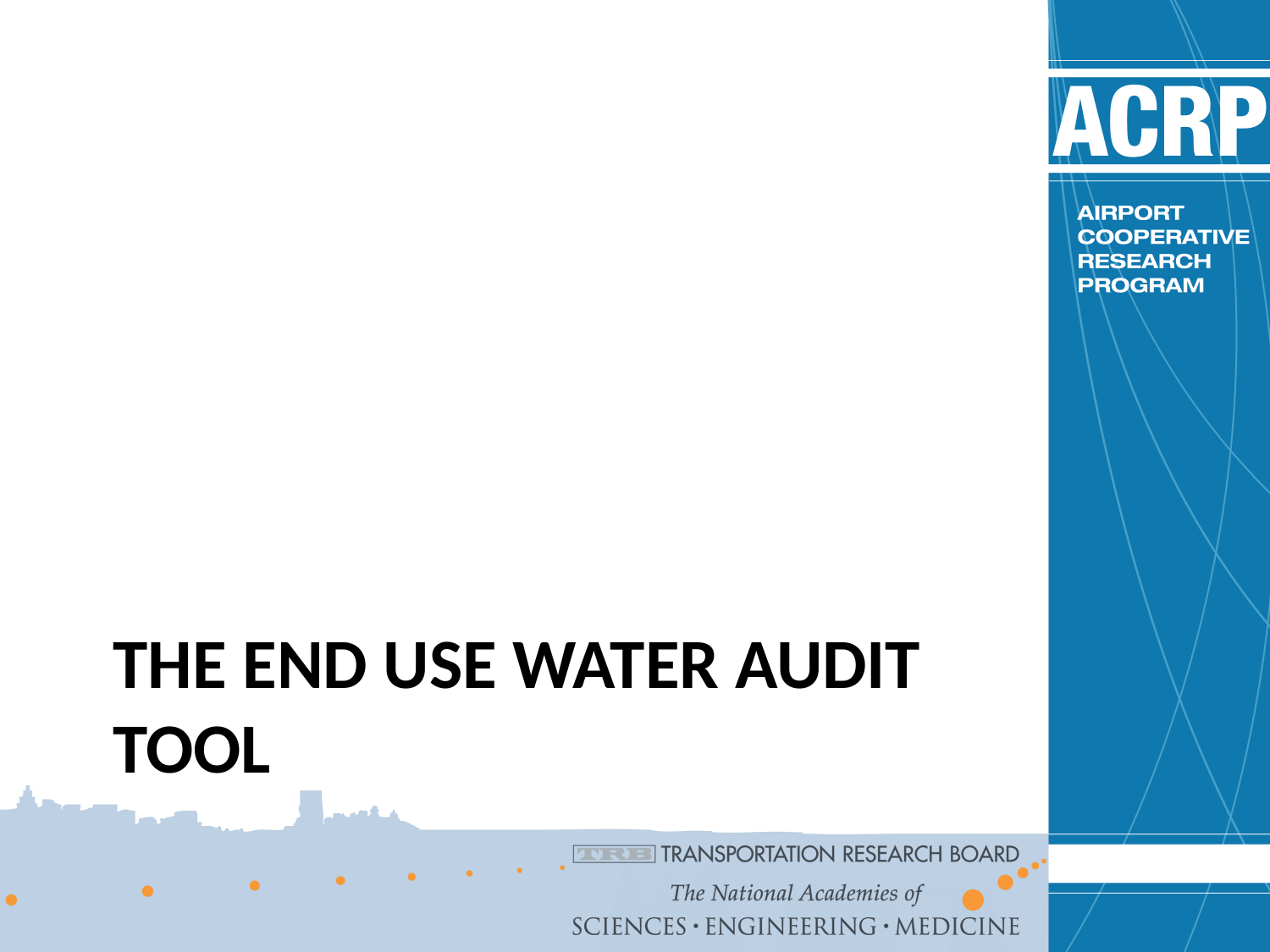

# The End Use Water Audit Tool